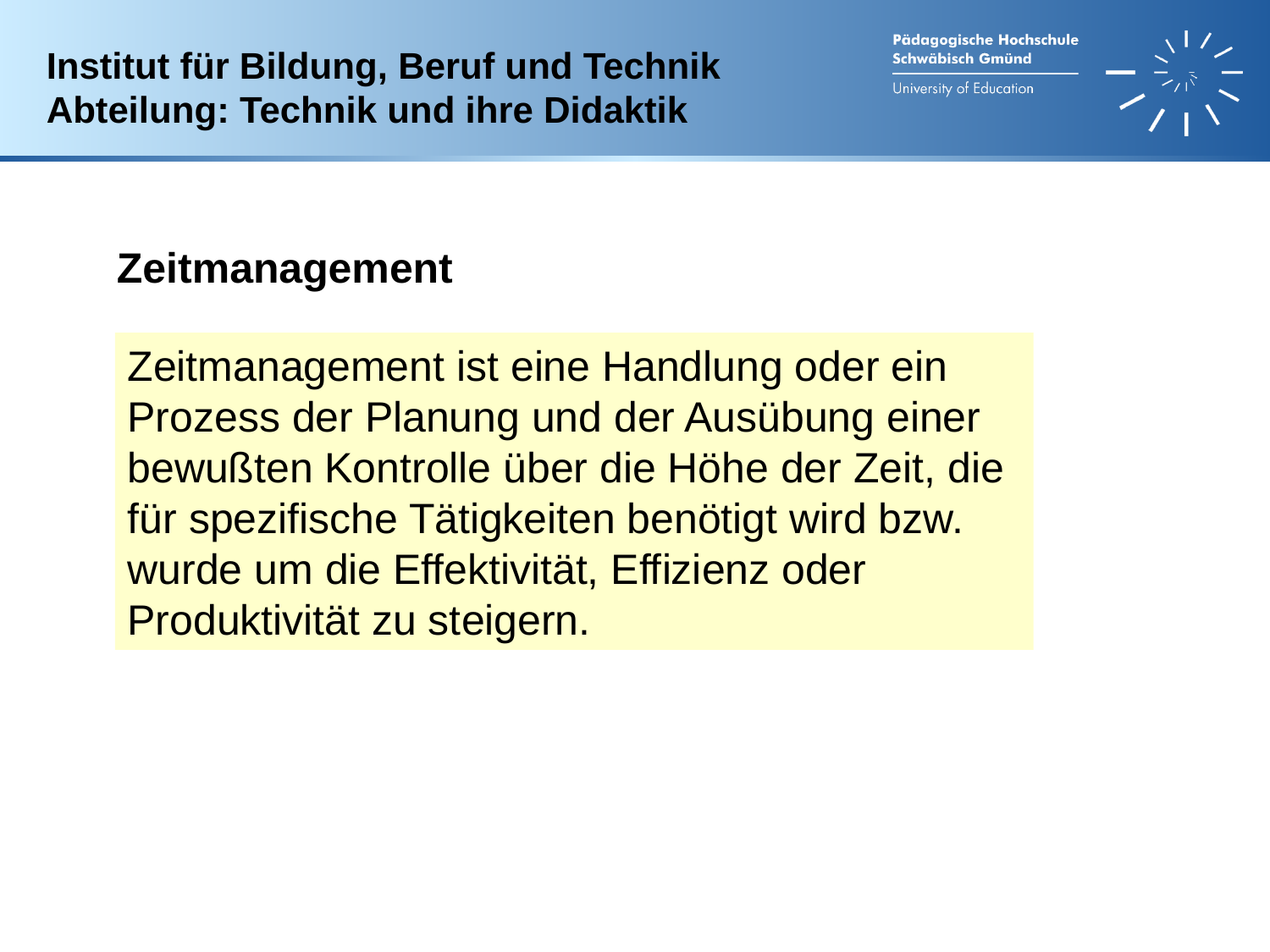

Institut für Bildung, Beruf und Technik
Abteilung: Technik und ihre Didaktik
Zeitmanagement
Zeitmanagement ist eine Handlung oder ein Prozess der Planung und der Ausübung einer bewußten Kontrolle über die Höhe der Zeit, die für spezifische Tätigkeiten benötigt wird bzw. wurde um die Effektivität, Effizienz oder Produktivität zu steigern.